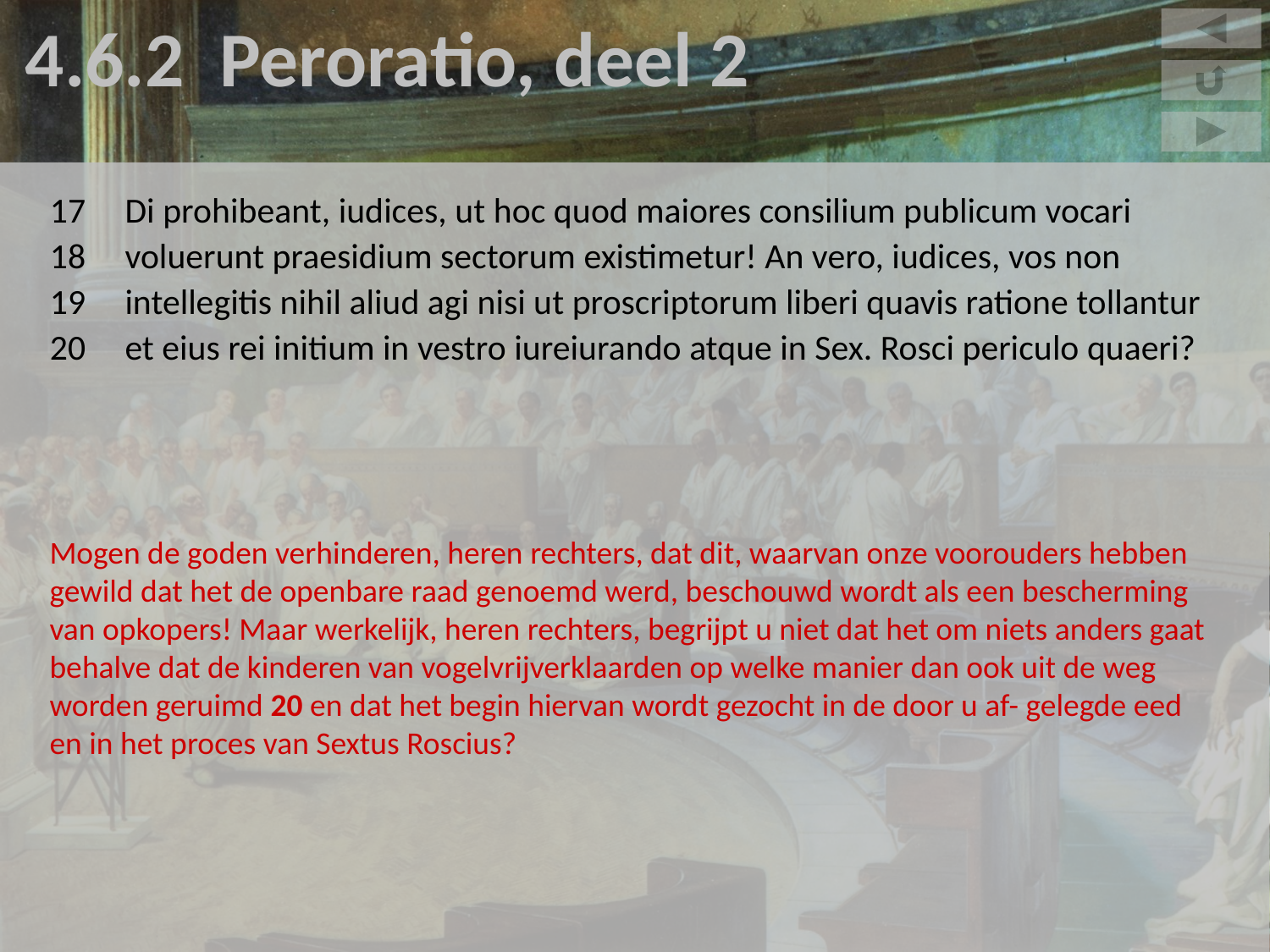

4.6.2  Peroratio, deel 2

17	Di prohibeant, iudices, ut hoc quod maiores consilium publicum vocari
18	voluerunt praesidium sectorum existimetur! An vero, iudices, vos non
19	intellegitis nihil aliud agi nisi ut proscriptorum liberi quavis ratione tollantur
20	et eius rei initium in vestro iureiurando atque in Sex. Rosci periculo quaeri?
Mogen de goden verhinderen, heren rechters, dat dit, waarvan onze voorouders hebben gewild dat het de openbare raad genoemd werd, beschouwd wordt als een bescherming van opkopers! Maar werkelijk, heren rechters, begrijpt u niet dat het om niets anders gaat behalve dat de kinderen van vogelvrijverklaarden op welke manier dan ook uit de weg worden geruimd 20 en dat het begin hiervan wordt gezocht in de door u af- gelegde eed en in het proces van Sextus Roscius?